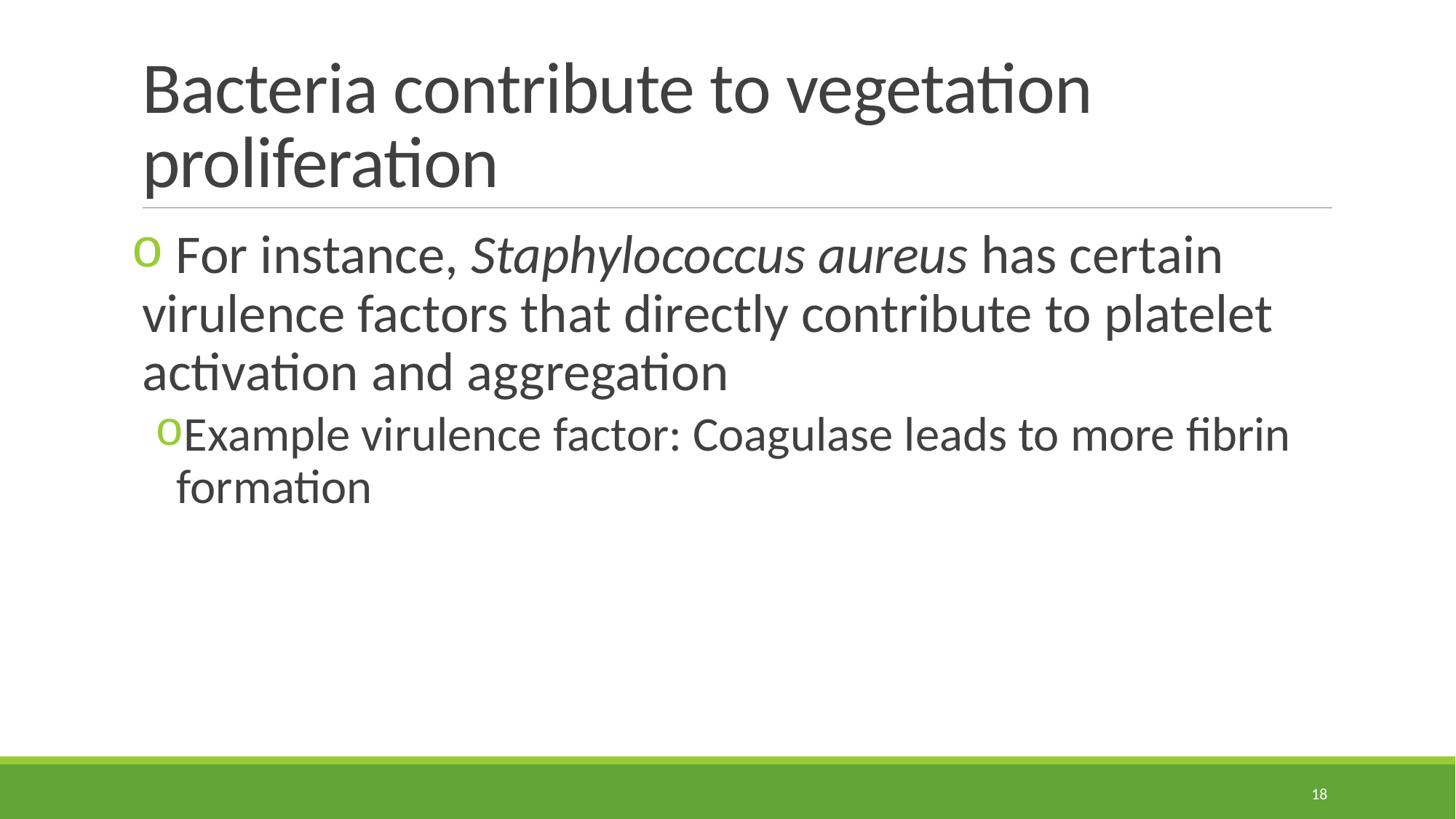

# Bacteria contribute to vegetation proliferation
 For instance, Staphylococcus aureus has certain virulence factors that directly contribute to platelet activation and aggregation
Example virulence factor: Coagulase leads to more fibrin formation

18